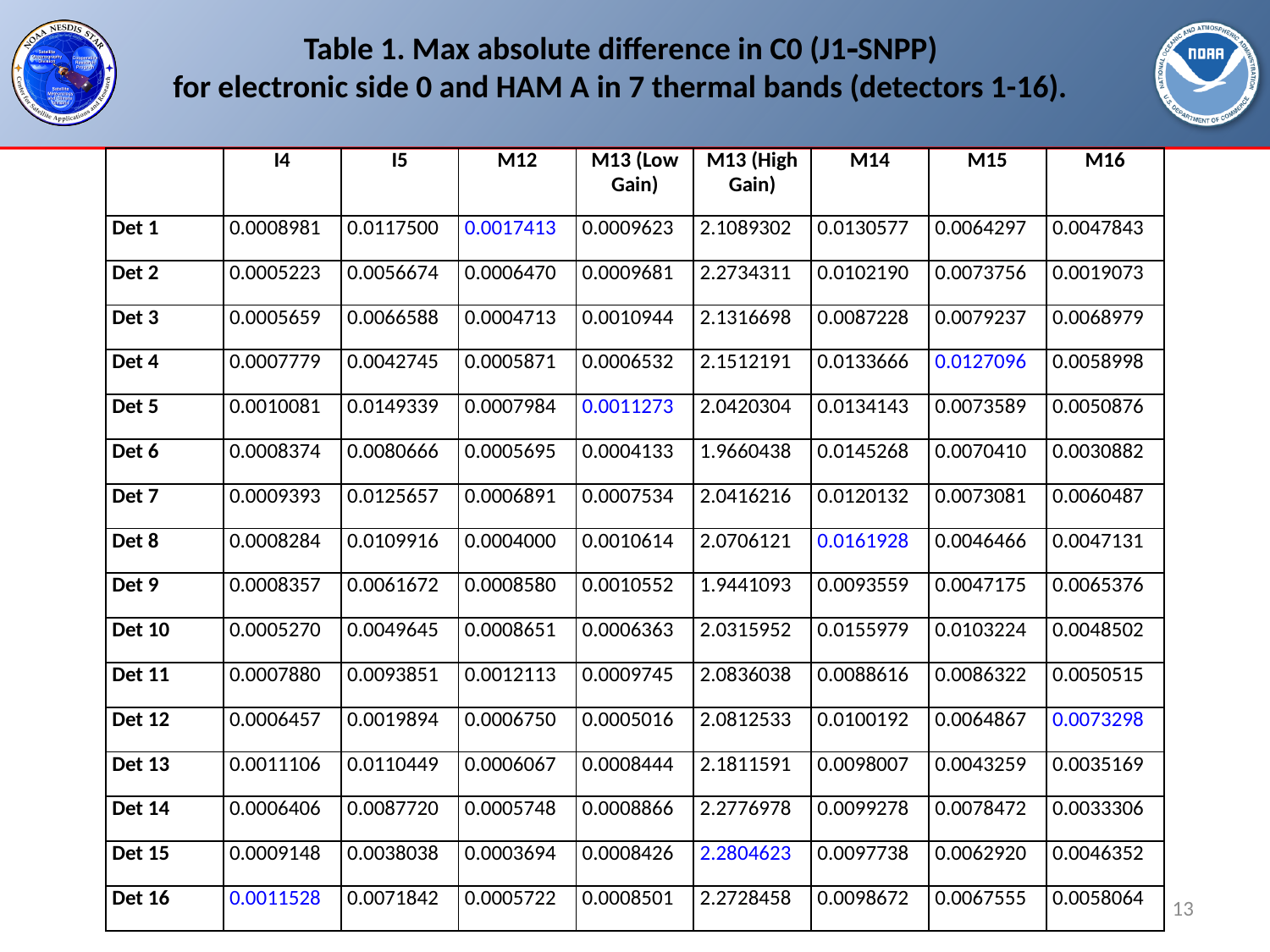

Table 1. Max absolute difference in C0 (J1−SNPP)
for electronic side 0 and HAM A in 7 thermal bands (detectors 1-16).
|  | I4 | I5 | M12 | M13 (Low Gain) | M13 (High Gain) | M14 | M15 | M16 |
| --- | --- | --- | --- | --- | --- | --- | --- | --- |
| Det 1 | 0.0008981 | 0.0117500 | 0.0017413 | 0.0009623 | 2.1089302 | 0.0130577 | 0.0064297 | 0.0047843 |
| Det 2 | 0.0005223 | 0.0056674 | 0.0006470 | 0.0009681 | 2.2734311 | 0.0102190 | 0.0073756 | 0.0019073 |
| Det 3 | 0.0005659 | 0.0066588 | 0.0004713 | 0.0010944 | 2.1316698 | 0.0087228 | 0.0079237 | 0.0068979 |
| Det 4 | 0.0007779 | 0.0042745 | 0.0005871 | 0.0006532 | 2.1512191 | 0.0133666 | 0.0127096 | 0.0058998 |
| Det 5 | 0.0010081 | 0.0149339 | 0.0007984 | 0.0011273 | 2.0420304 | 0.0134143 | 0.0073589 | 0.0050876 |
| Det 6 | 0.0008374 | 0.0080666 | 0.0005695 | 0.0004133 | 1.9660438 | 0.0145268 | 0.0070410 | 0.0030882 |
| Det 7 | 0.0009393 | 0.0125657 | 0.0006891 | 0.0007534 | 2.0416216 | 0.0120132 | 0.0073081 | 0.0060487 |
| Det 8 | 0.0008284 | 0.0109916 | 0.0004000 | 0.0010614 | 2.0706121 | 0.0161928 | 0.0046466 | 0.0047131 |
| Det 9 | 0.0008357 | 0.0061672 | 0.0008580 | 0.0010552 | 1.9441093 | 0.0093559 | 0.0047175 | 0.0065376 |
| Det 10 | 0.0005270 | 0.0049645 | 0.0008651 | 0.0006363 | 2.0315952 | 0.0155979 | 0.0103224 | 0.0048502 |
| Det 11 | 0.0007880 | 0.0093851 | 0.0012113 | 0.0009745 | 2.0836038 | 0.0088616 | 0.0086322 | 0.0050515 |
| Det 12 | 0.0006457 | 0.0019894 | 0.0006750 | 0.0005016 | 2.0812533 | 0.0100192 | 0.0064867 | 0.0073298 |
| Det 13 | 0.0011106 | 0.0110449 | 0.0006067 | 0.0008444 | 2.1811591 | 0.0098007 | 0.0043259 | 0.0035169 |
| Det 14 | 0.0006406 | 0.0087720 | 0.0005748 | 0.0008866 | 2.2776978 | 0.0099278 | 0.0078472 | 0.0033306 |
| Det 15 | 0.0009148 | 0.0038038 | 0.0003694 | 0.0008426 | 2.2804623 | 0.0097738 | 0.0062920 | 0.0046352 |
| Det 16 | 0.0011528 | 0.0071842 | 0.0005722 | 0.0008501 | 2.2728458 | 0.0098672 | 0.0067555 | 0.0058064 |
13